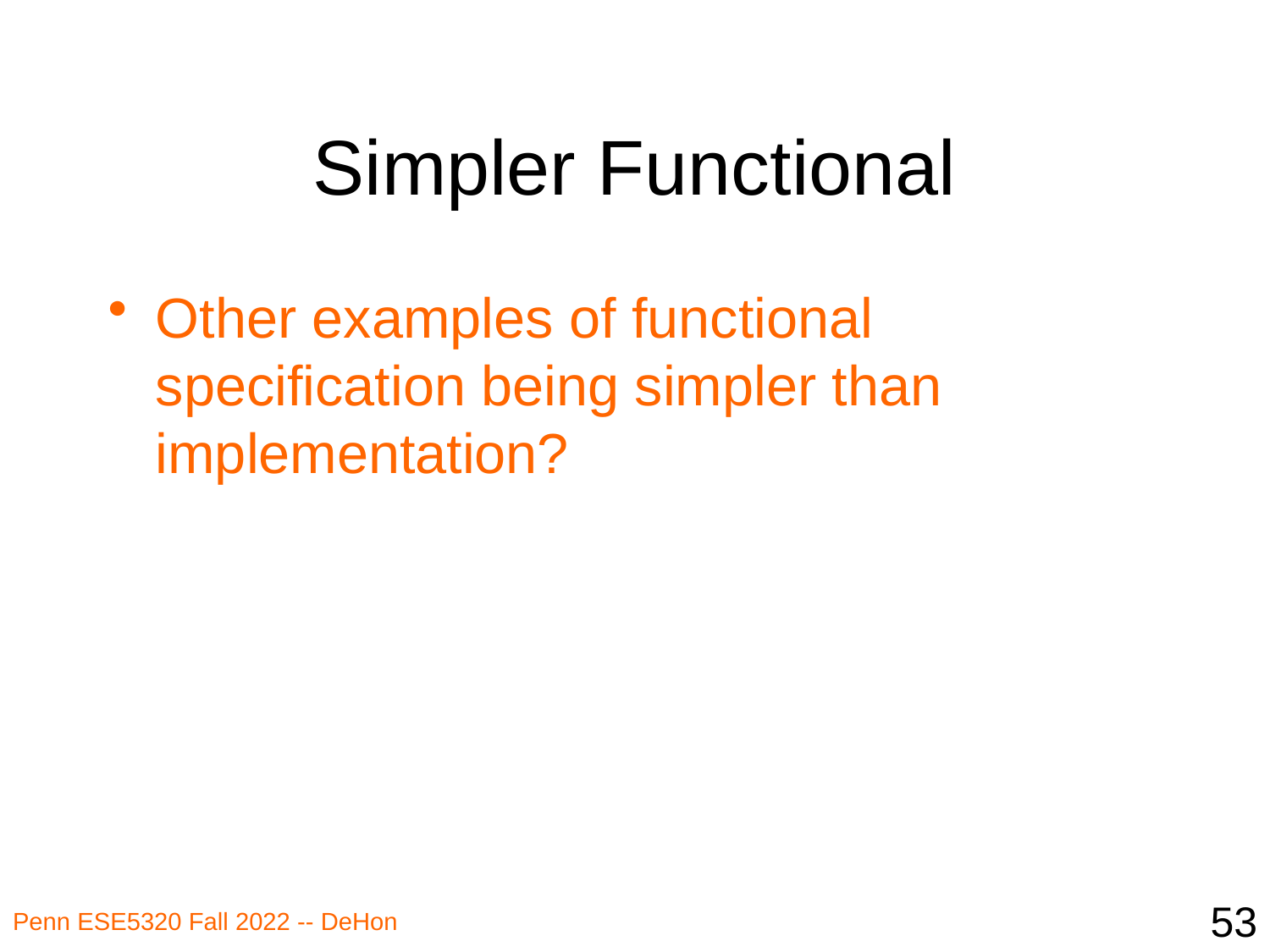

# Simpler Functional
Other examples of functional specification being simpler than implementation?

53
Penn ESE5320 Fall 2022 -- DeHon